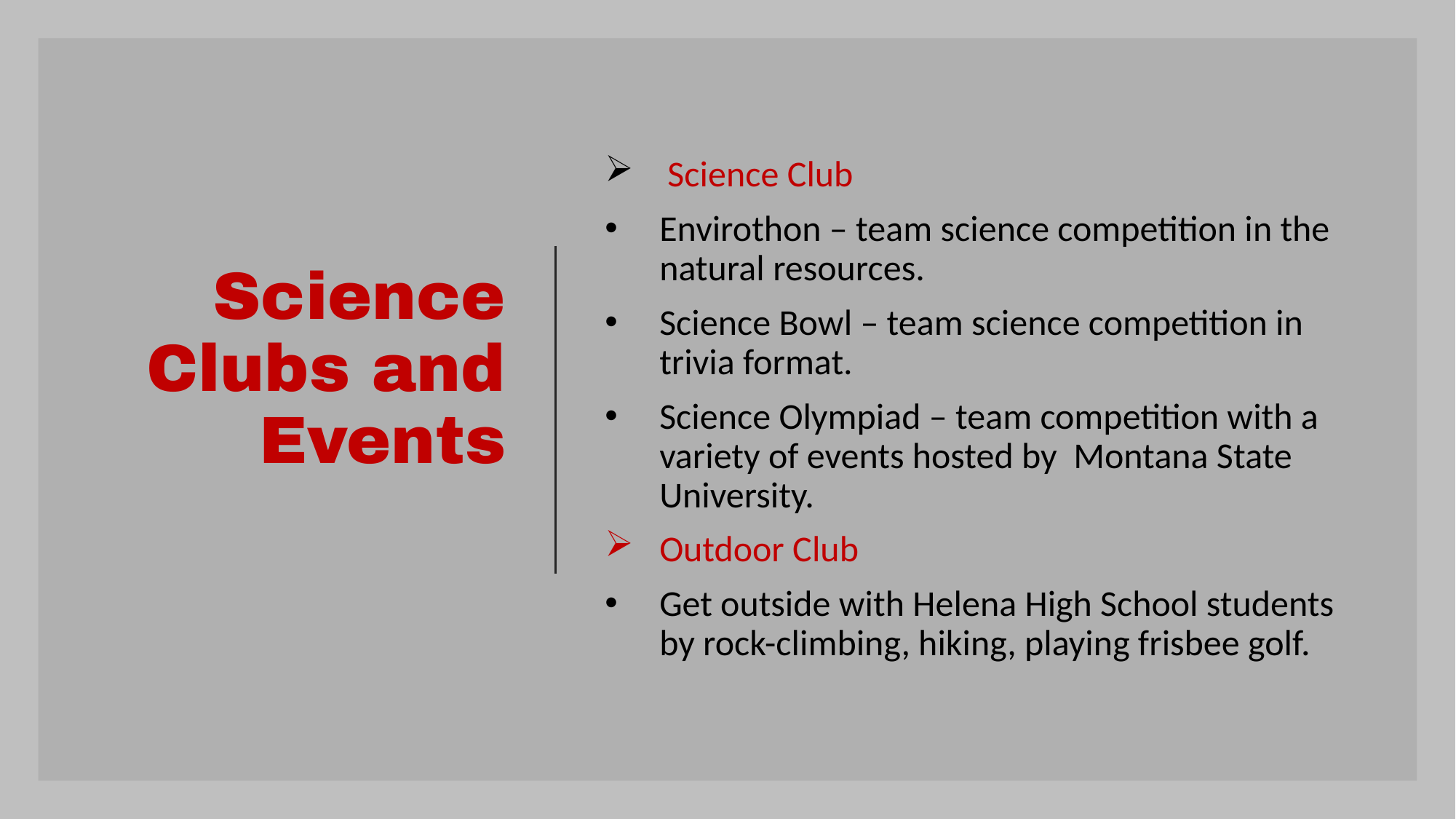

# Science Clubs and Events
 Science Club
Envirothon – team science competition in the natural resources.
Science Bowl – team science competition in  trivia format.
Science Olympiad – team competition with a variety of events hosted by  Montana State University.
Outdoor Club
Get outside with Helena High School students by rock-climbing, hiking, playing frisbee golf.